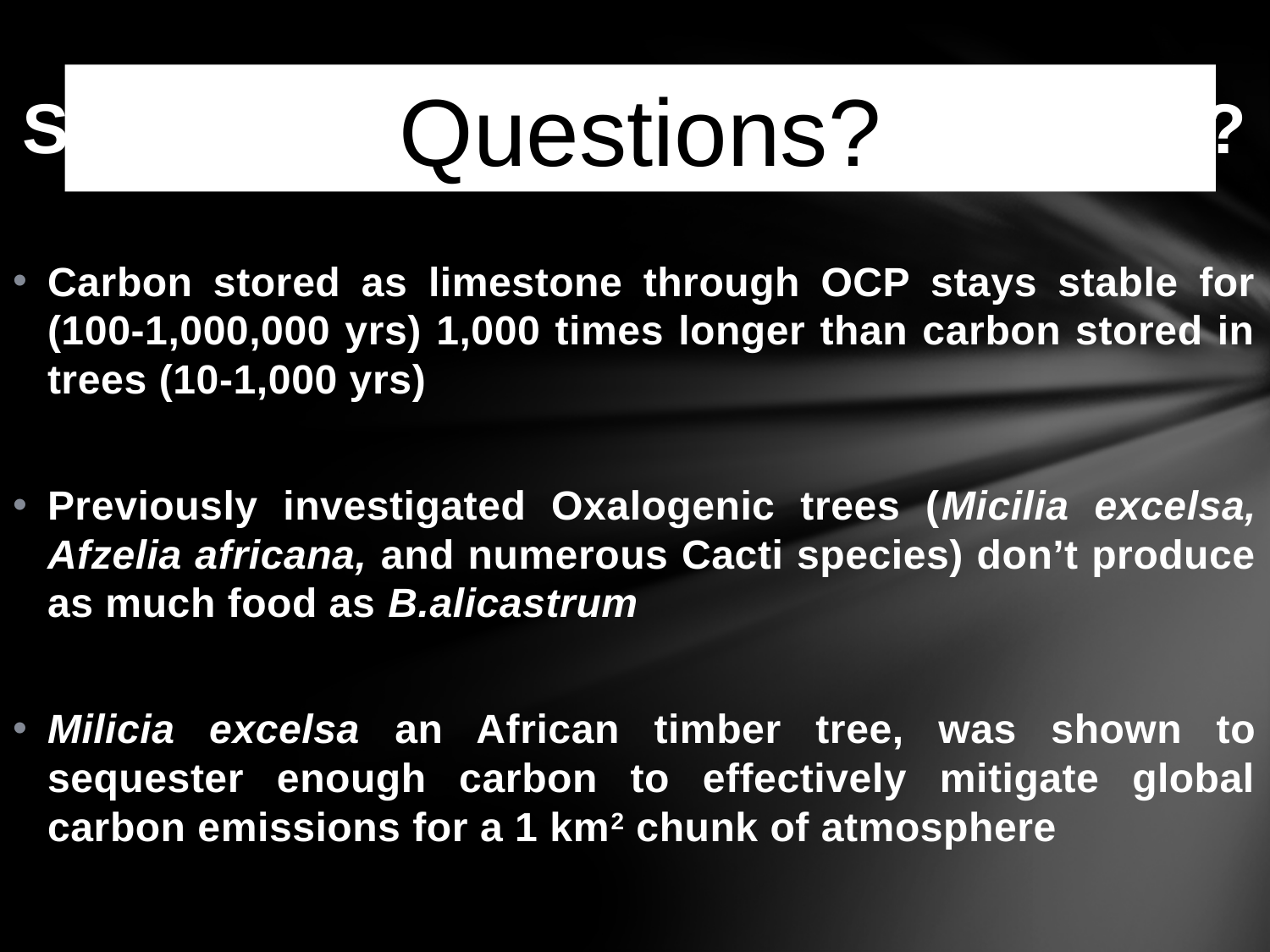

# So Why is This Research Important?
Questions?

Carbon stored as limestone through OCP stays stable for (100-1,000,000 yrs) 1,000 times longer than carbon stored in trees (10-1,000 yrs)

Previously investigated Oxalogenic trees (Micilia excelsa, Afzelia africana, and numerous Cacti species) don’t produce as much food as B.alicastrum

Milicia excelsa an African timber tree, was shown to sequester enough carbon to effectively mitigate global carbon emissions for a 1 km2 chunk of atmosphere